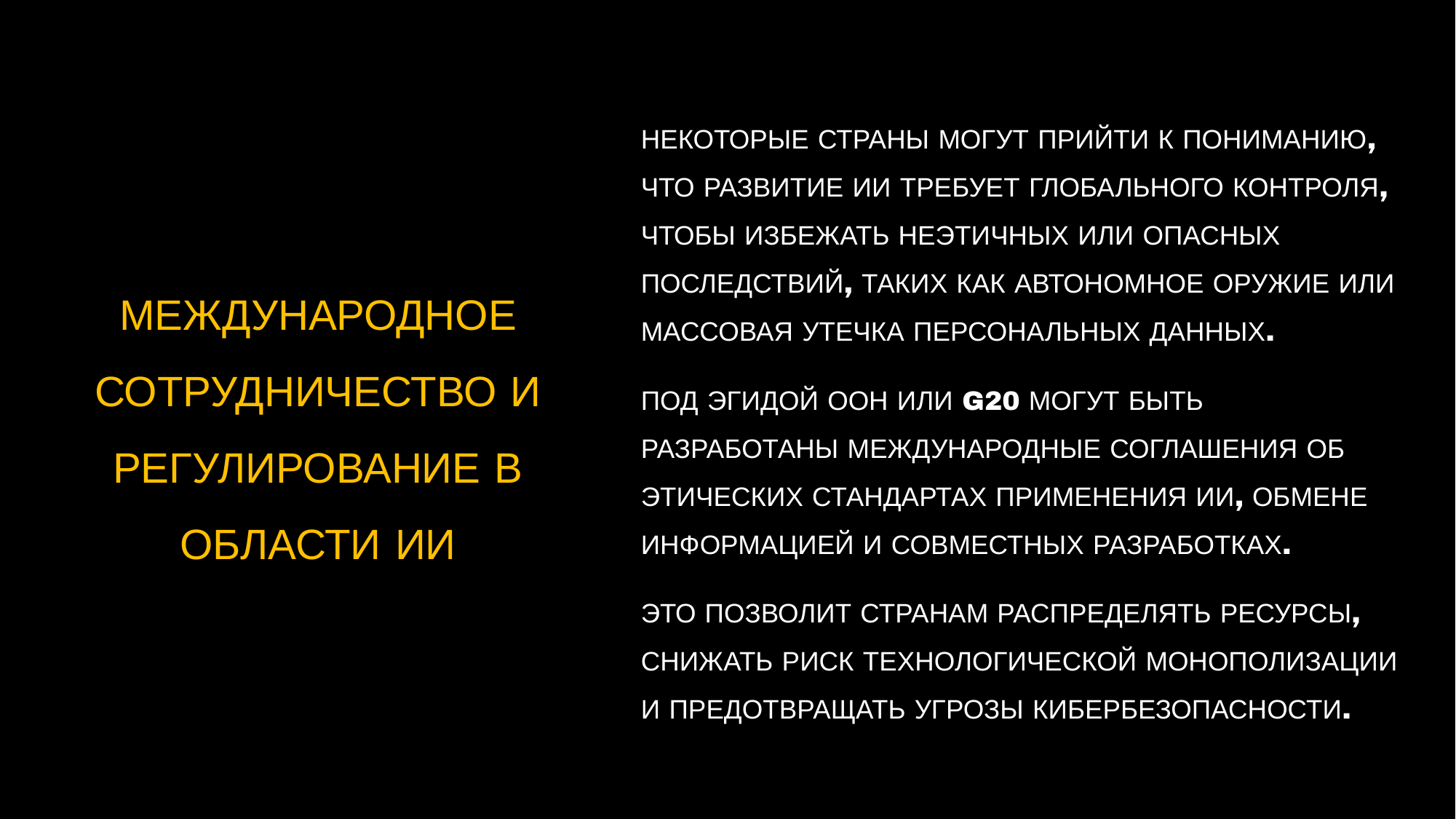

# МЕЖДУНАРОДНОЕ СОТРУДНИЧЕСТВО И РЕГУЛИРОВАНИЕ В ОБЛАСТИ ИИ
НЕКОТОРЫЕ СТРАНЫ МОГУТ ПРИЙТИ К ПОНИМАНИЮ, ЧТО РАЗВИТИЕ ИИ ТРЕБУЕТ ГЛОБАЛЬНОГО КОНТРОЛЯ, ЧТОБЫ ИЗБЕЖАТЬ НЕЭТИЧНЫХ ИЛИ ОПАСНЫХ ПОСЛЕДСТВИЙ, ТАКИХ КАК АВТОНОМНОЕ ОРУЖИЕ ИЛИ МАССОВАЯ УТЕЧКА ПЕРСОНАЛЬНЫХ ДАННЫХ.
ПОД ЭГИДОЙ ООН ИЛИ G20 МОГУТ БЫТЬ РАЗРАБОТАНЫ МЕЖДУНАРОДНЫЕ СОГЛАШЕНИЯ ОБ ЭТИЧЕСКИХ СТАНДАРТАХ ПРИМЕНЕНИЯ ИИ, ОБМЕНЕ ИНФОРМАЦИЕЙ И СОВМЕСТНЫХ РАЗРАБОТКАХ.
ЭТО ПОЗВОЛИТ СТРАНАМ РАСПРЕДЕЛЯТЬ РЕСУРСЫ, СНИЖАТЬ РИСК ТЕХНОЛОГИЧЕСКОЙ МОНОПОЛИЗАЦИИ И ПРЕДОТВРАЩАТЬ УГРОЗЫ КИБЕРБЕЗОПАСНОСТИ.